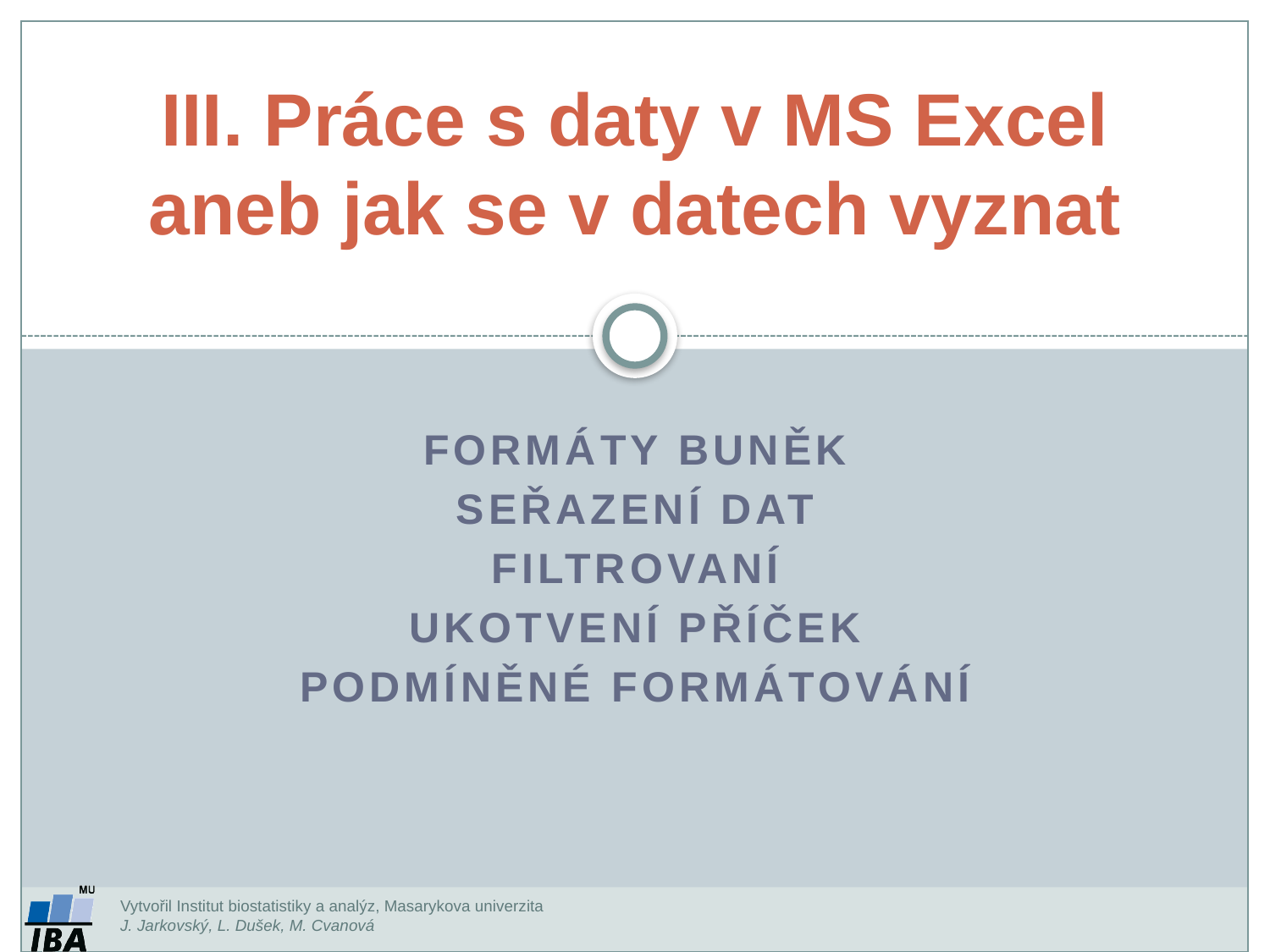

III. Práce s daty v MS Excel
aneb jak se v datech vyznat
Formáty buněk
Seřazení dat
Filtrovaní
Ukotvení příček
Podmíněné formátování

Vytvořil Institut biostatistiky a analýz, Masarykova univerzita
J. Jarkovský, L. Dušek, M. Cvanová